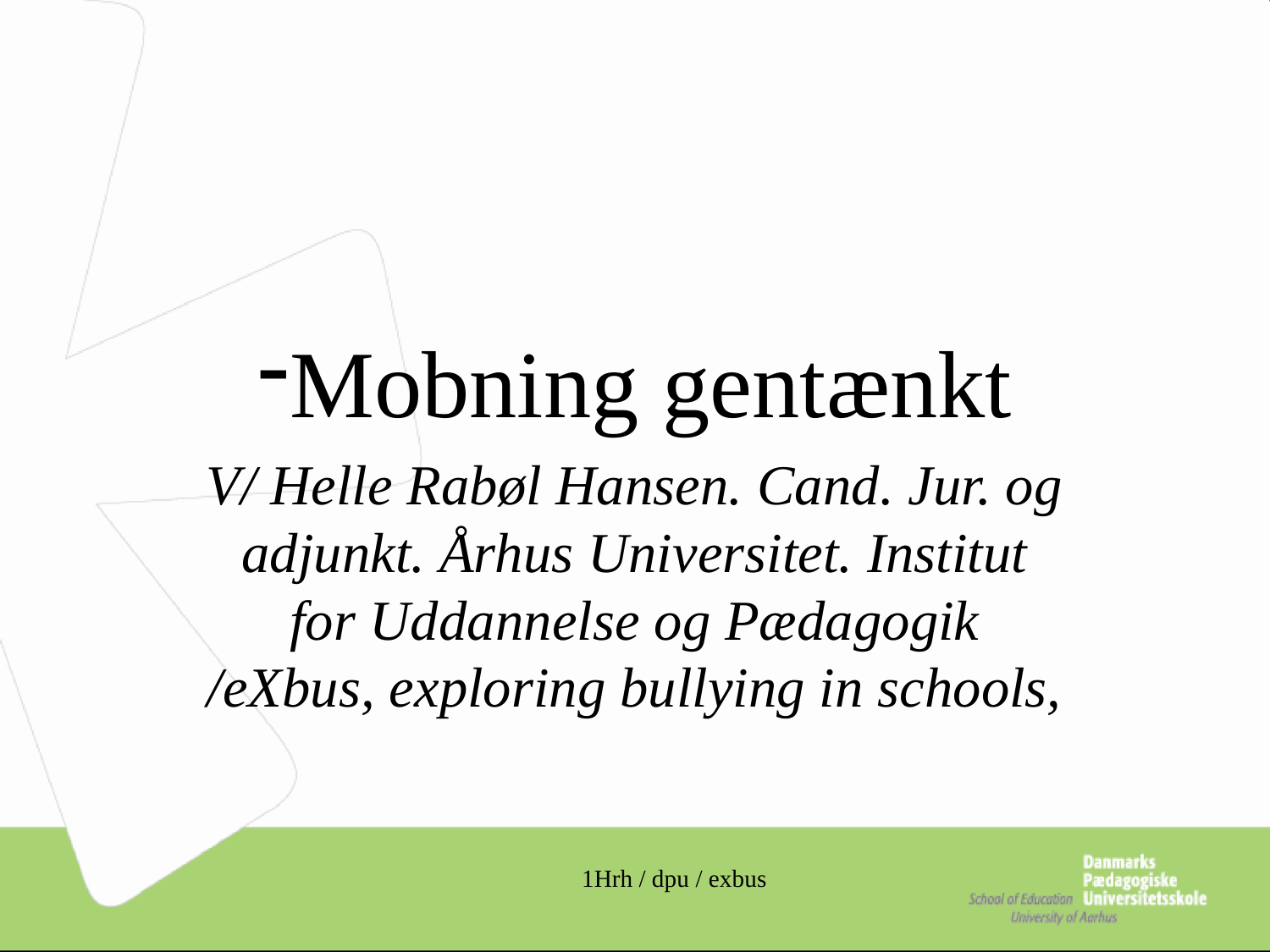

#
Mobning gentænkt
V/ Helle Rabøl Hansen. Cand. Jur. og adjunkt. Århus Universitet. Institut for Uddannelse og Pædagogik /eXbus, exploring bullying in schools,
1Hrh / dpu / exbus